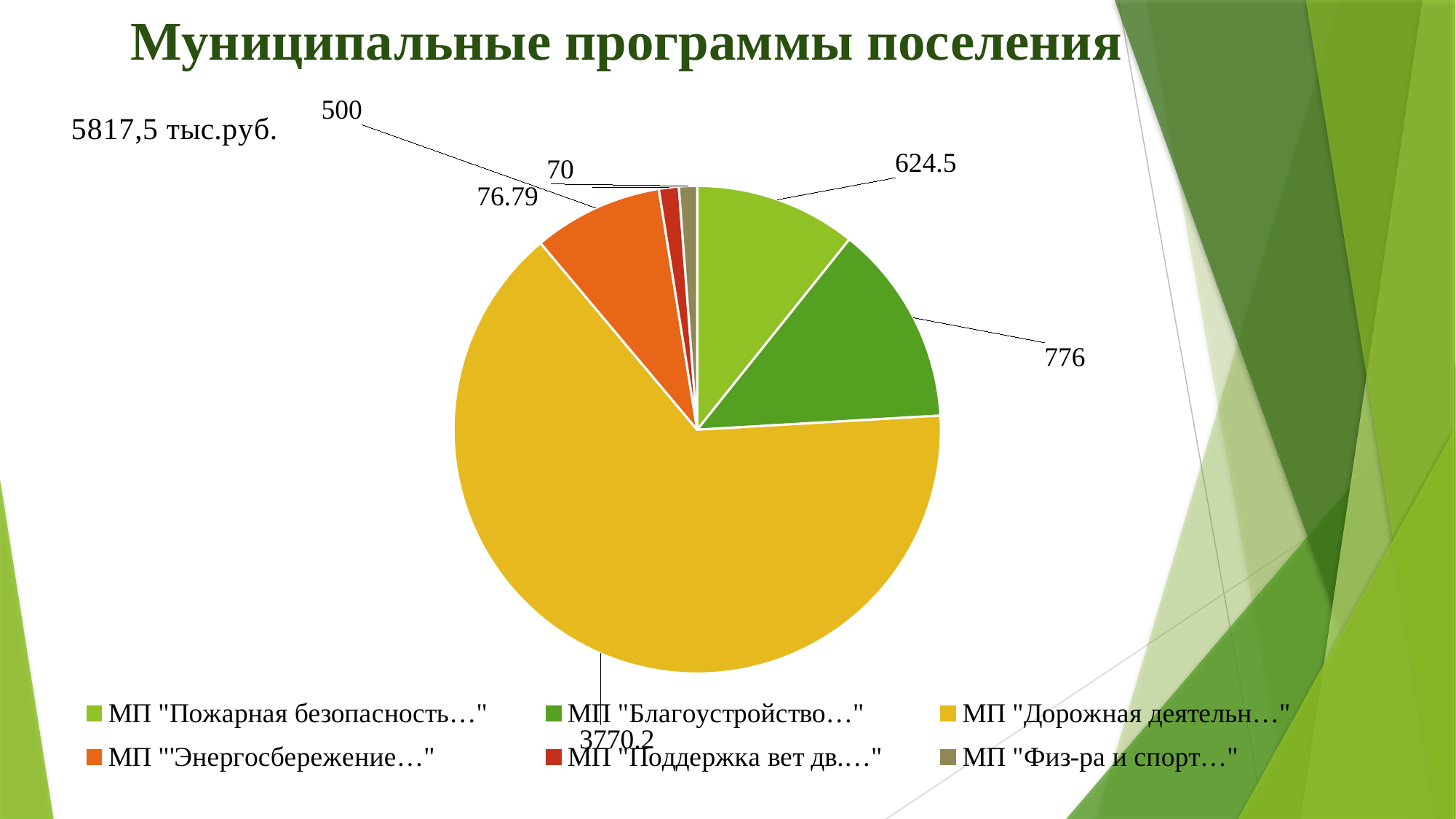

# Муниципальные программы поселения

### Chart: 5817,5 тыс.руб.

| Category | сумма,  тыс.руб. |
|---|---|
| МП "Пожарная безопасность…" | 624.5 |
| МП "Благоустройство…" | 776.0 |
| МП "Дорожная деятельн…" | 3770.2 |
| МП "'Энергосбережение…" | 500.0 |
| МП "Поддержка вет дв.…" | 76.79 |
| МП "Физ-ра и спорт…" | 70.0 |